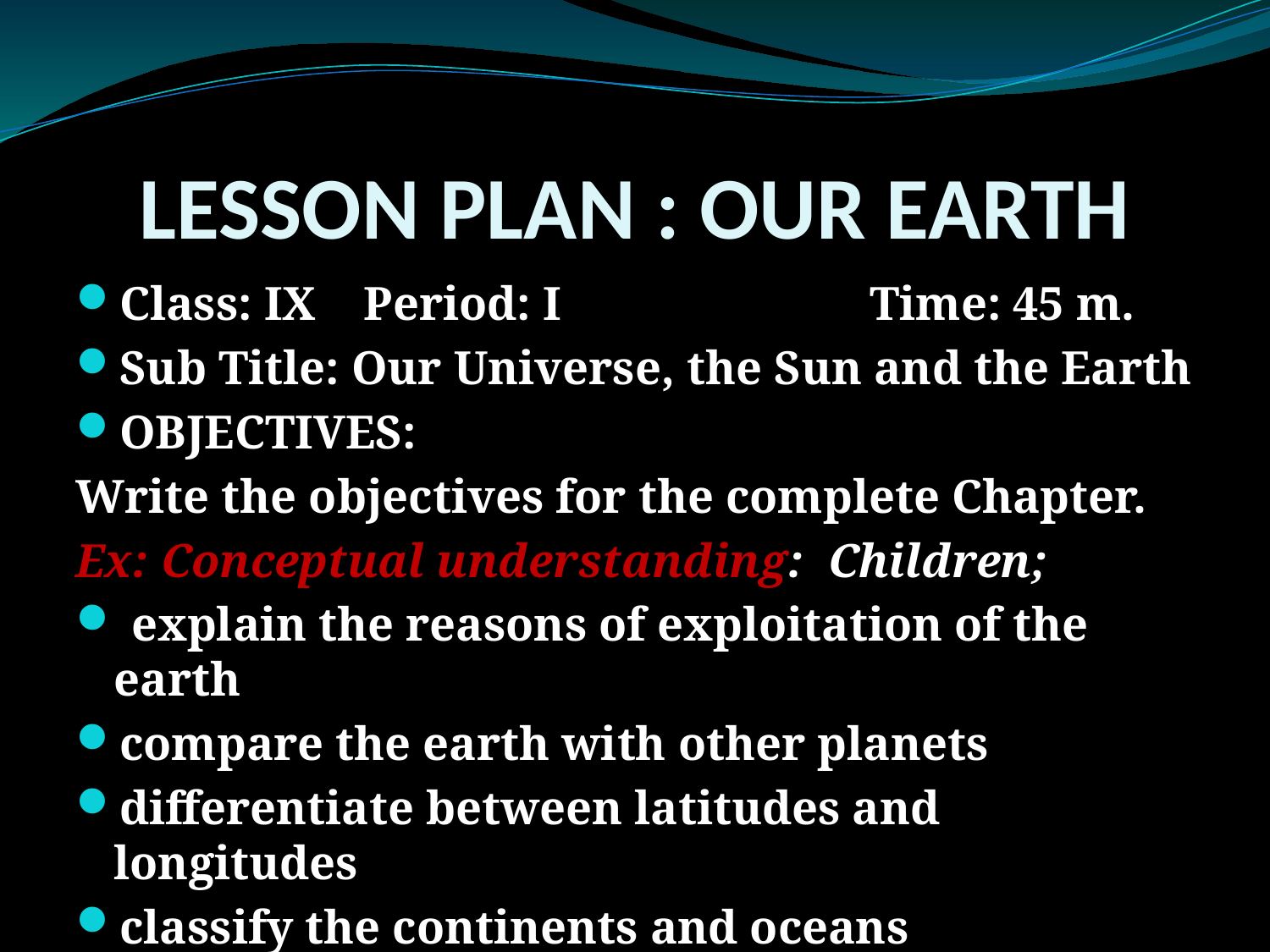

# LESSON PLAN : OUR EARTH
Class: IX    Period: I                          Time: 45 m.
Sub Title: Our Universe, the Sun and the Earth
OBJECTIVES:
Write the objectives for the complete Chapter.
Ex: Conceptual understanding:  Children;
 explain the reasons of exploitation of the earth
compare the earth with other planets
differentiate between latitudes and longitudes
classify the continents and oceans